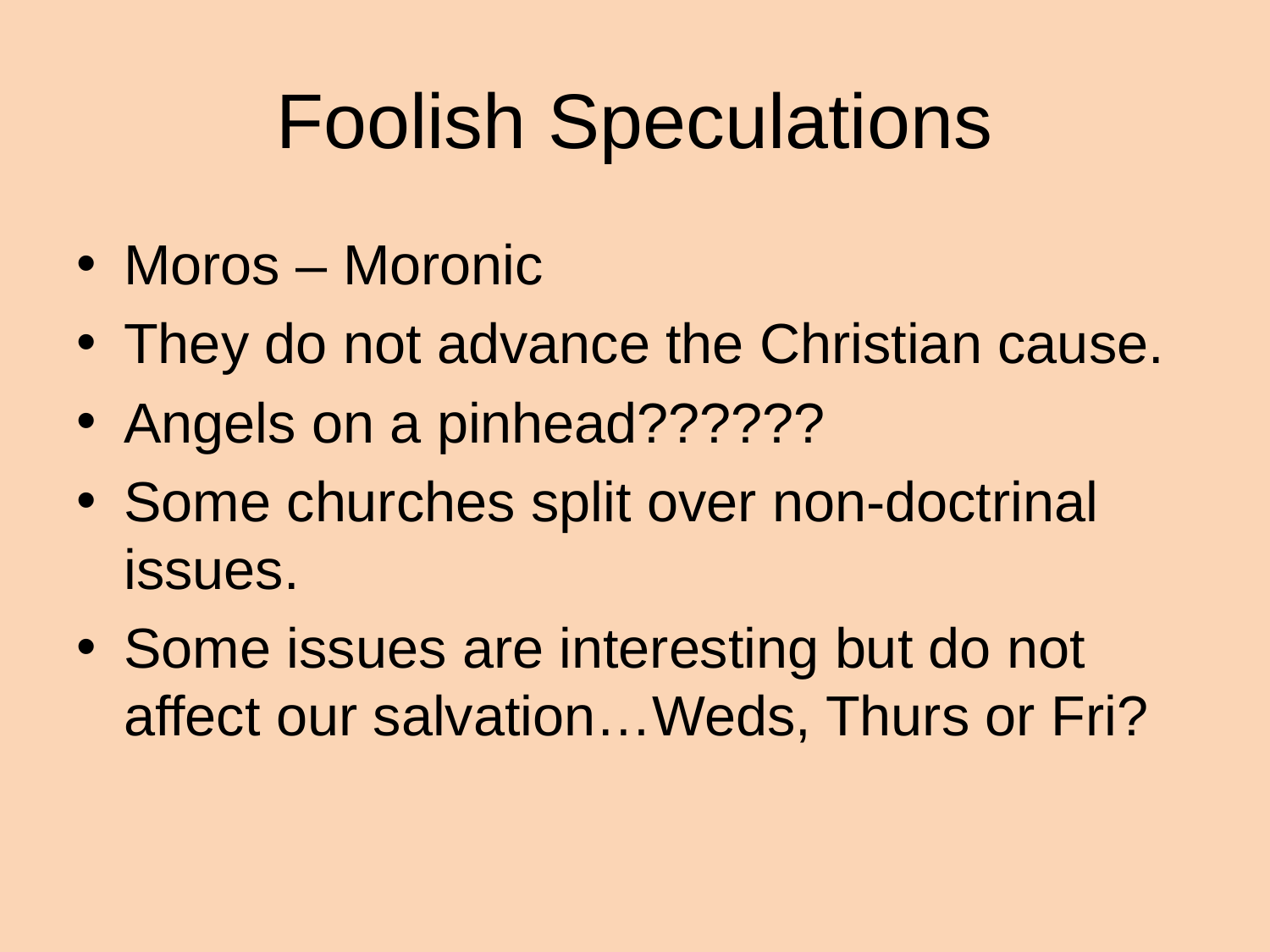

# Foolish Speculations
Moros – Moronic
They do not advance the Christian cause.
Angels on a pinhead??????
Some churches split over non-doctrinal issues.
Some issues are interesting but do not affect our salvation…Weds, Thurs or Fri?